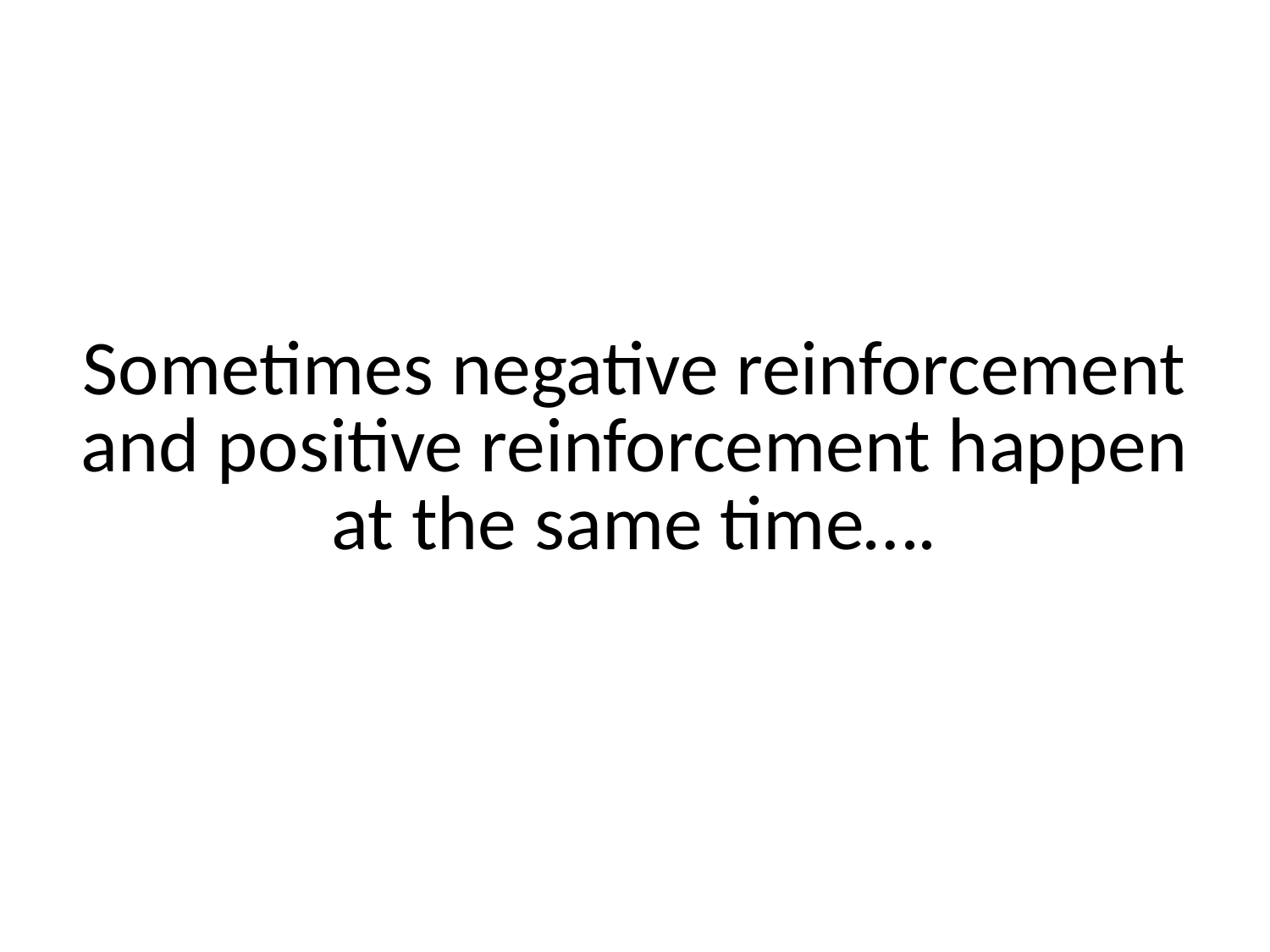

# Sometimes negative reinforcement and positive reinforcement happen at the same time….